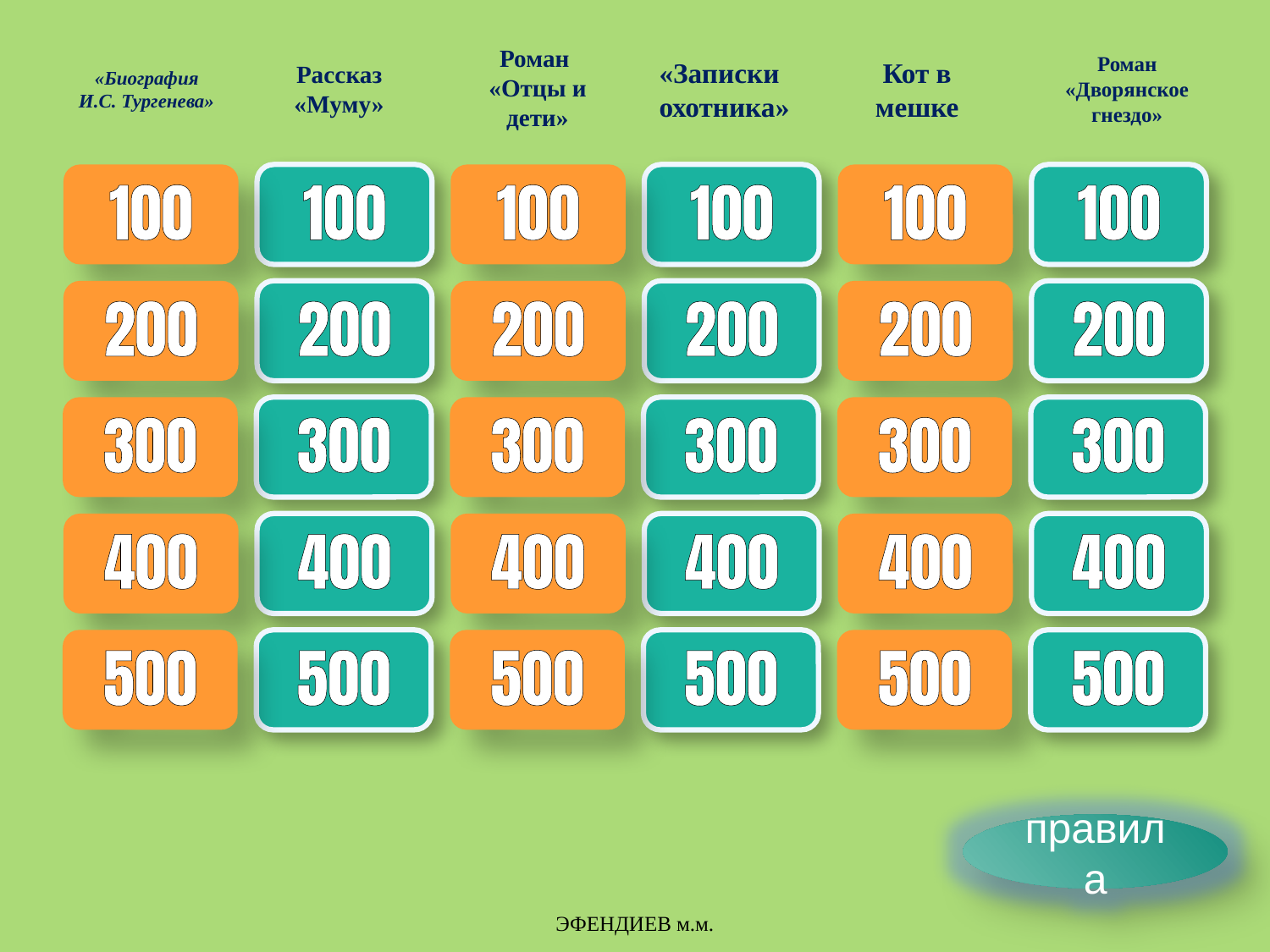

Роман
«Отцы и дети»
«Биография И.С. Тургенева»
Рассказ «Муму»
«Записки охотника»
Кот в мешке
Роман «Дворянское гнездо»
100
100
100
100
100
100
200
200
200
200
200
200
300
300
300
300
300
300
400
400
400
400
400
400
500
500
500
500
500
500
правила
ЭФЕНДИЕВ м.м.